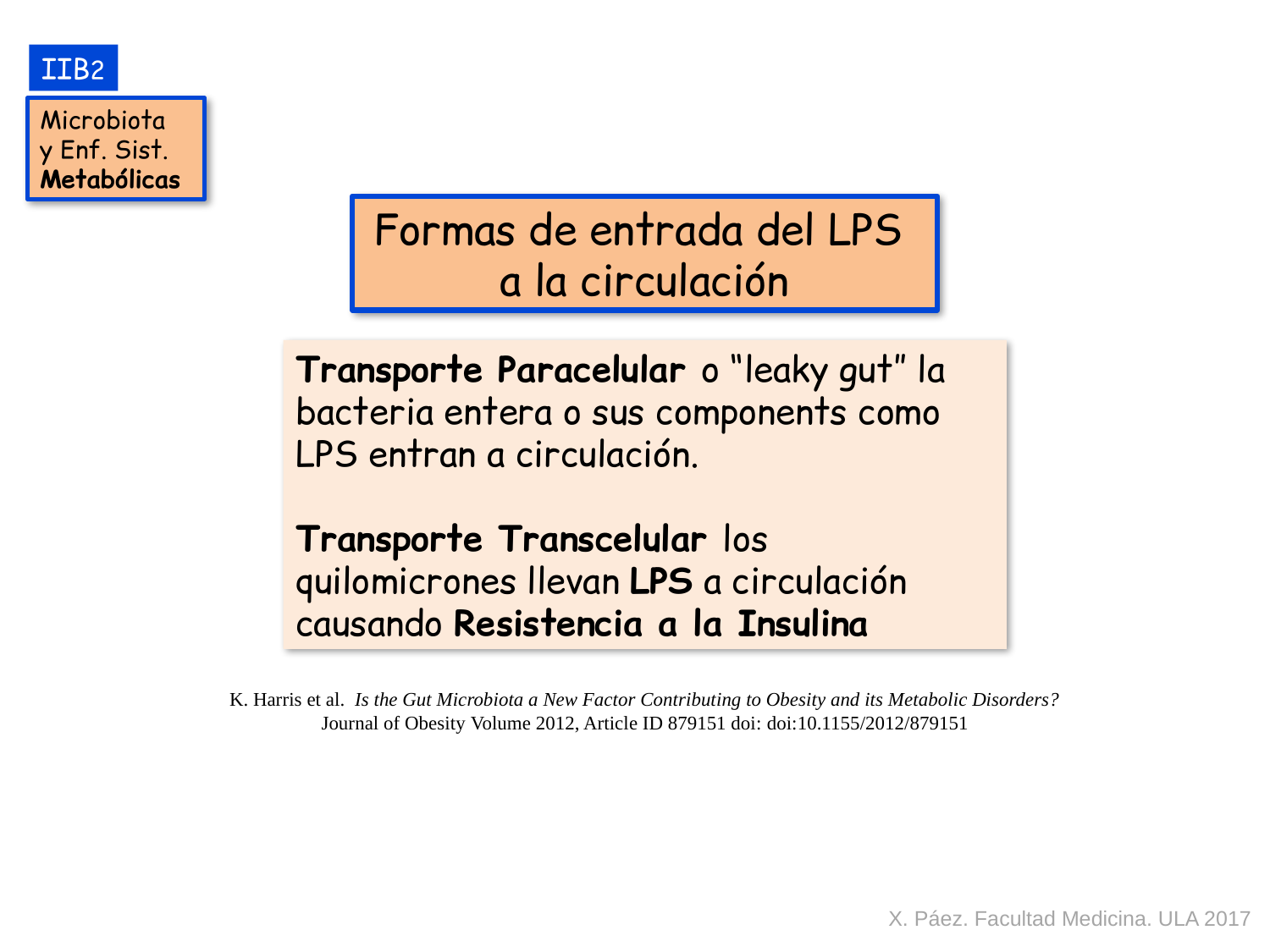

IIB2
Microbiota
y Enf. Sist.
Metabólicas
Formas de entrada del LPS
a la circulación
Transporte Paracelular o “leaky gut” la bacteria entera o sus components como LPS entran a circulación.

Transporte Transcelular los quilomicrones llevan LPS a circulación causando Resistencia a la Insulina
K. Harris et al.  Is the Gut Microbiota a New Factor Contributing to Obesity and its Metabolic Disorders? Journal of Obesity Volume 2012, Article ID 879151 doi: doi:10.1155/2012/879151
X. Páez. Facultad Medicina. ULA 2017